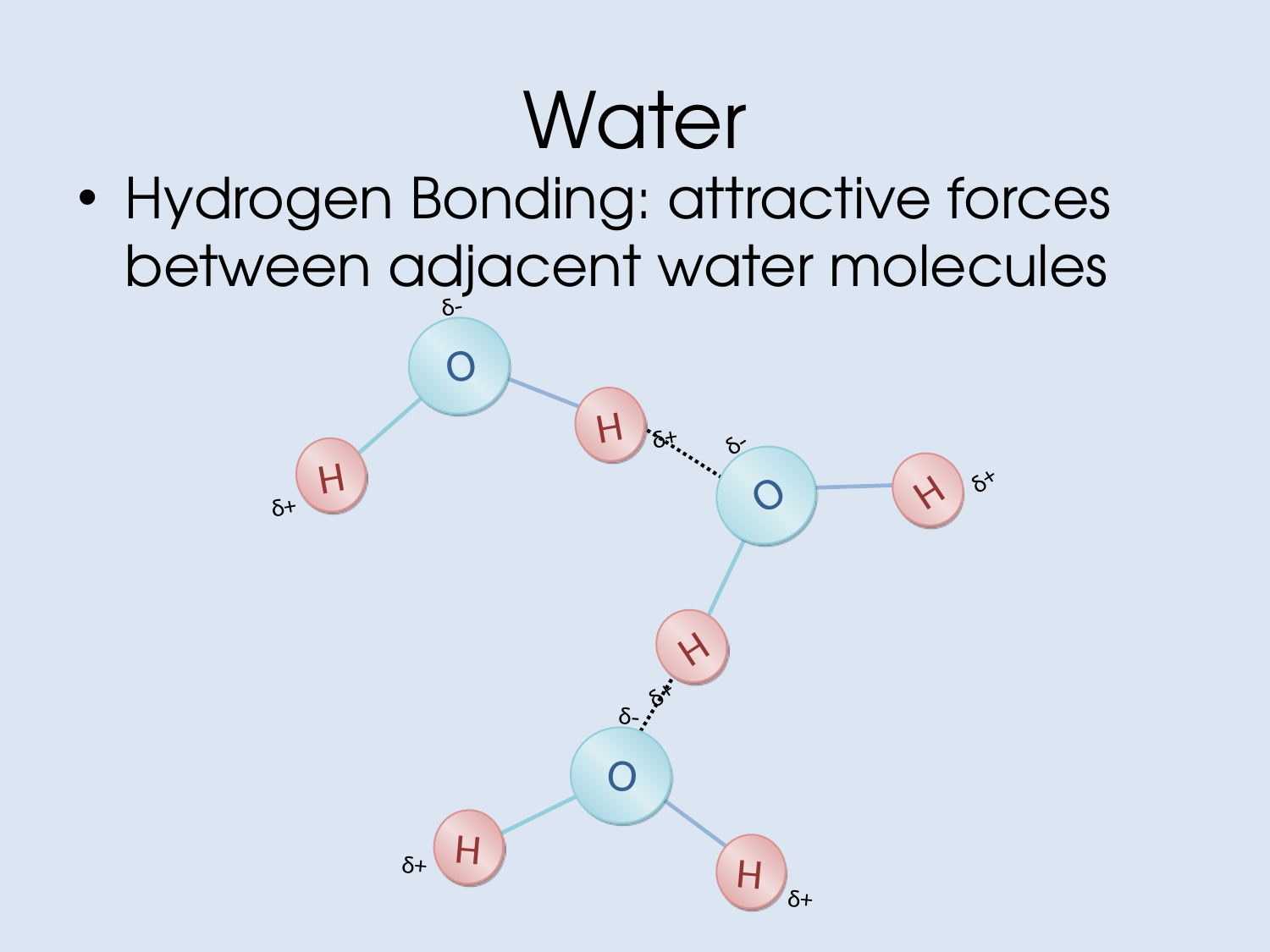

# Water
Hydrogen Bonding: attractive forces between adjacent water molecules
δ-

O
H
H
δ+
δ+
δ-

O
H
H
δ+
δ+
δ-

O
H
H
δ+
δ+